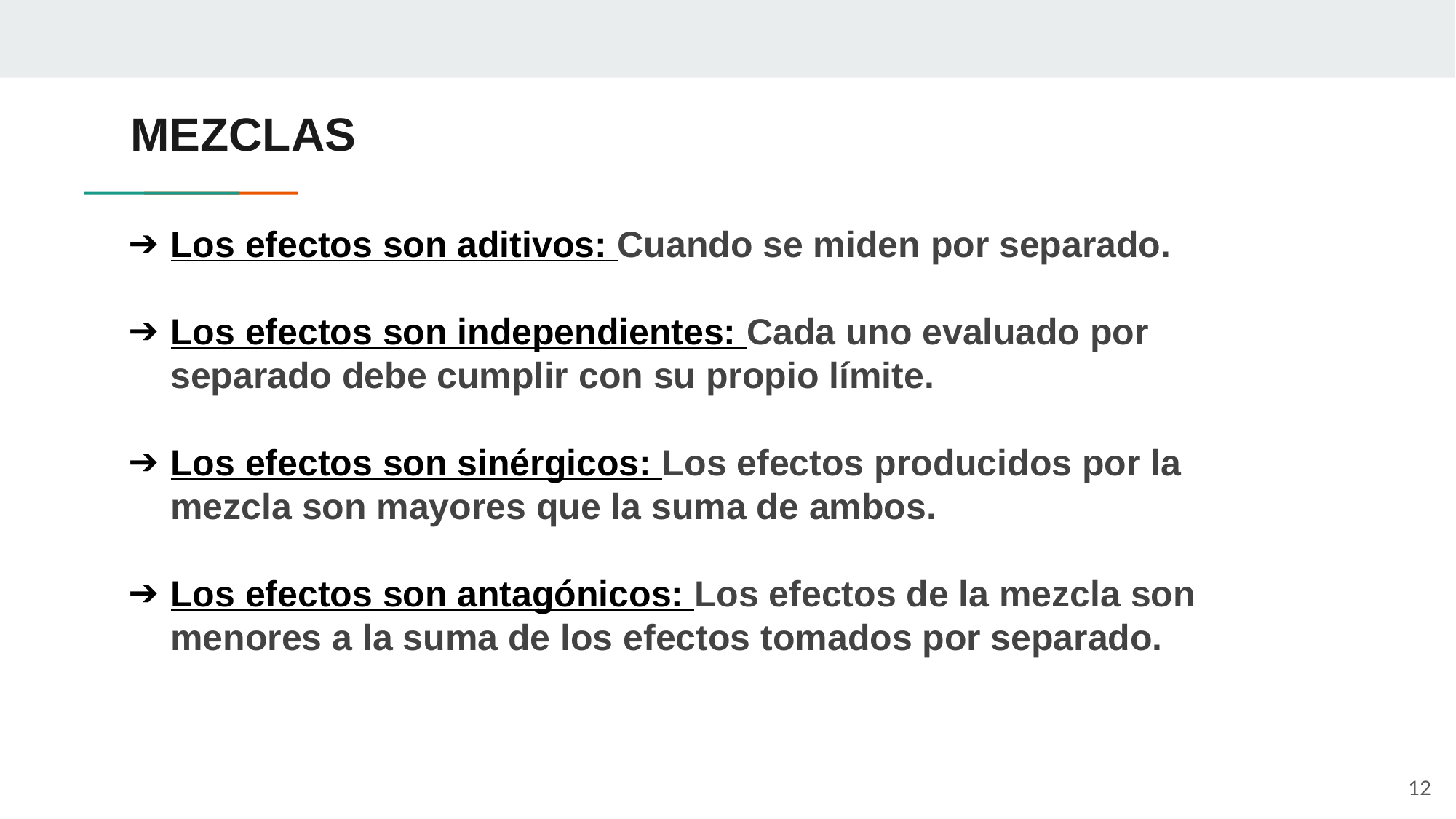

# MEZCLAS
Los efectos son aditivos: Cuando se miden por separado.

Los efectos son independientes: Cada uno evaluado por separado debe cumplir con su propio límite.

Los efectos son sinérgicos: Los efectos producidos por la mezcla son mayores que la suma de ambos.

Los efectos son antagónicos: Los efectos de la mezcla son menores a la suma de los efectos tomados por separado.
12